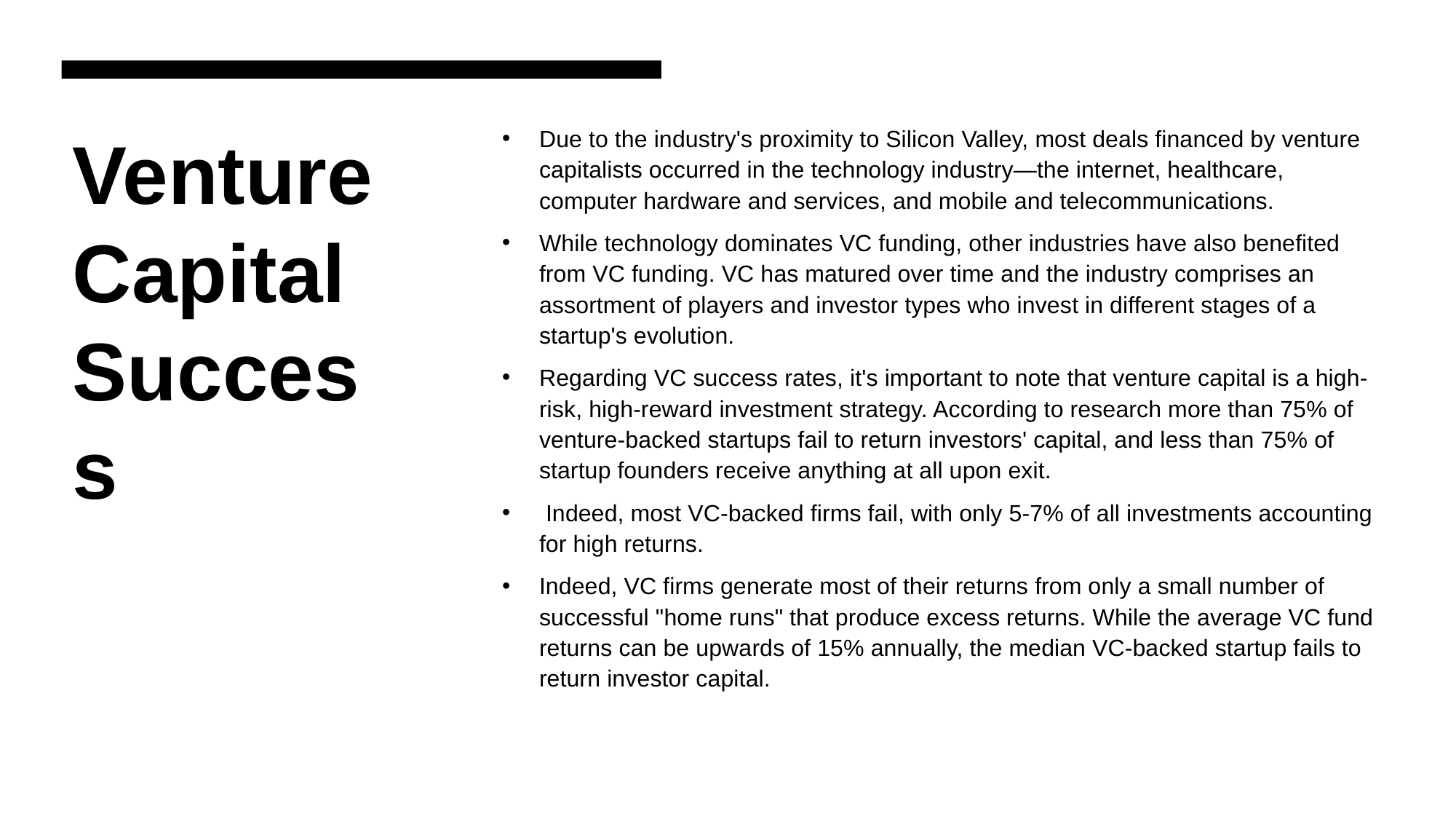

Due to the industry's proximity to Silicon Valley, most deals financed by venture capitalists occurred in the technology industry—the internet, healthcare, computer hardware and services, and mobile and telecommunications.
While technology dominates VC funding, other industries have also benefited from VC funding. VC has matured over time and the industry comprises an assortment of players and investor types who invest in different stages of a startup's evolution.
Regarding VC success rates, it's important to note that venture capital is a high-risk, high-reward investment strategy. According to research more than 75% of venture-backed startups fail to return investors' capital, and less than 75% of startup founders receive anything at all upon exit.
 Indeed, most VC-backed firms fail, with only 5-7% of all investments accounting for high returns.
Indeed, VC firms generate most of their returns from only a small number of successful "home runs" that produce excess returns. While the average VC fund returns can be upwards of 15% annually, the median VC-backed startup fails to return investor capital.
# Venture Capital Success